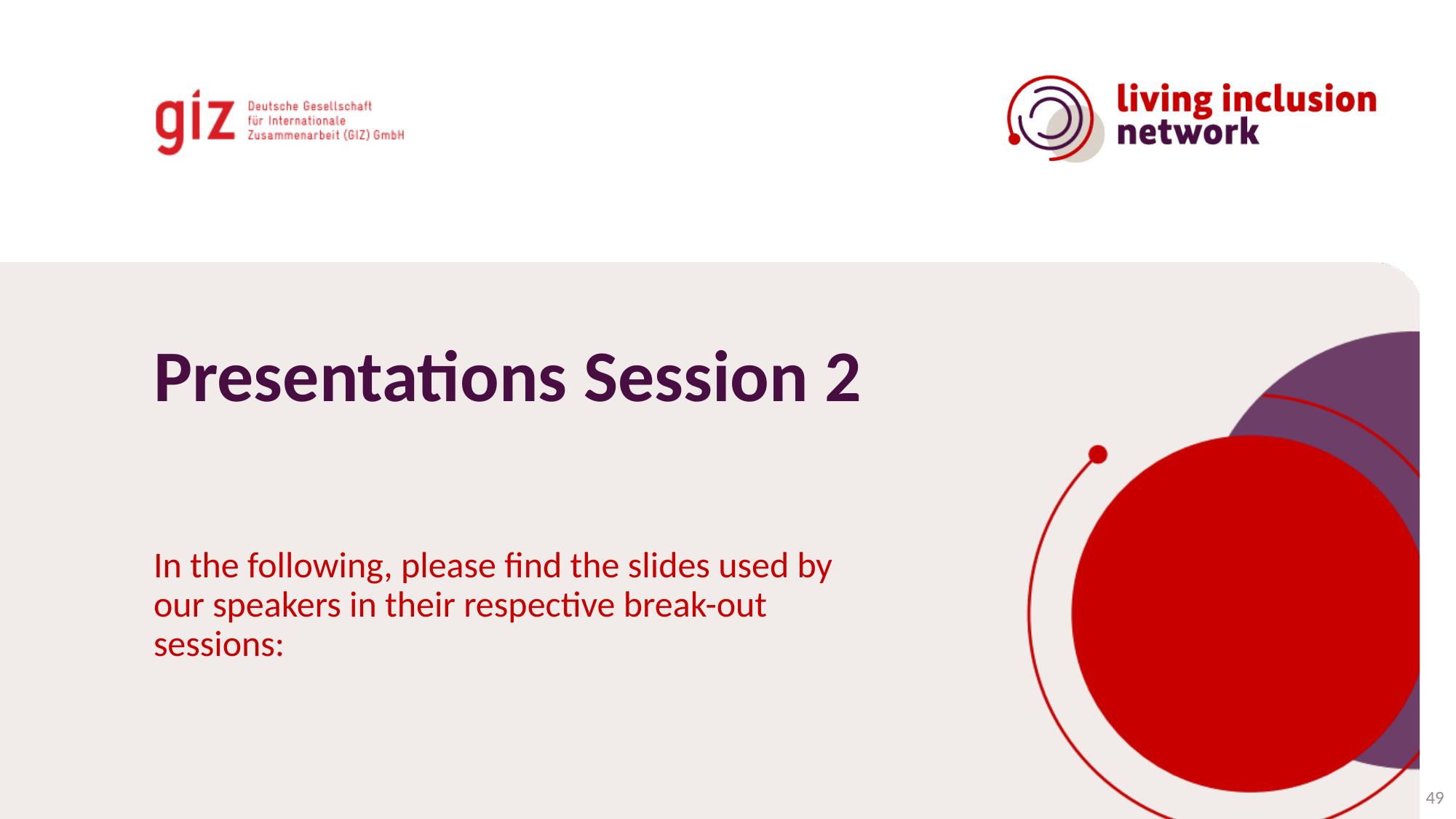

# Presentations Session 2
In the following, please find the slides used by our speakers in their respective break-out sessions:
49